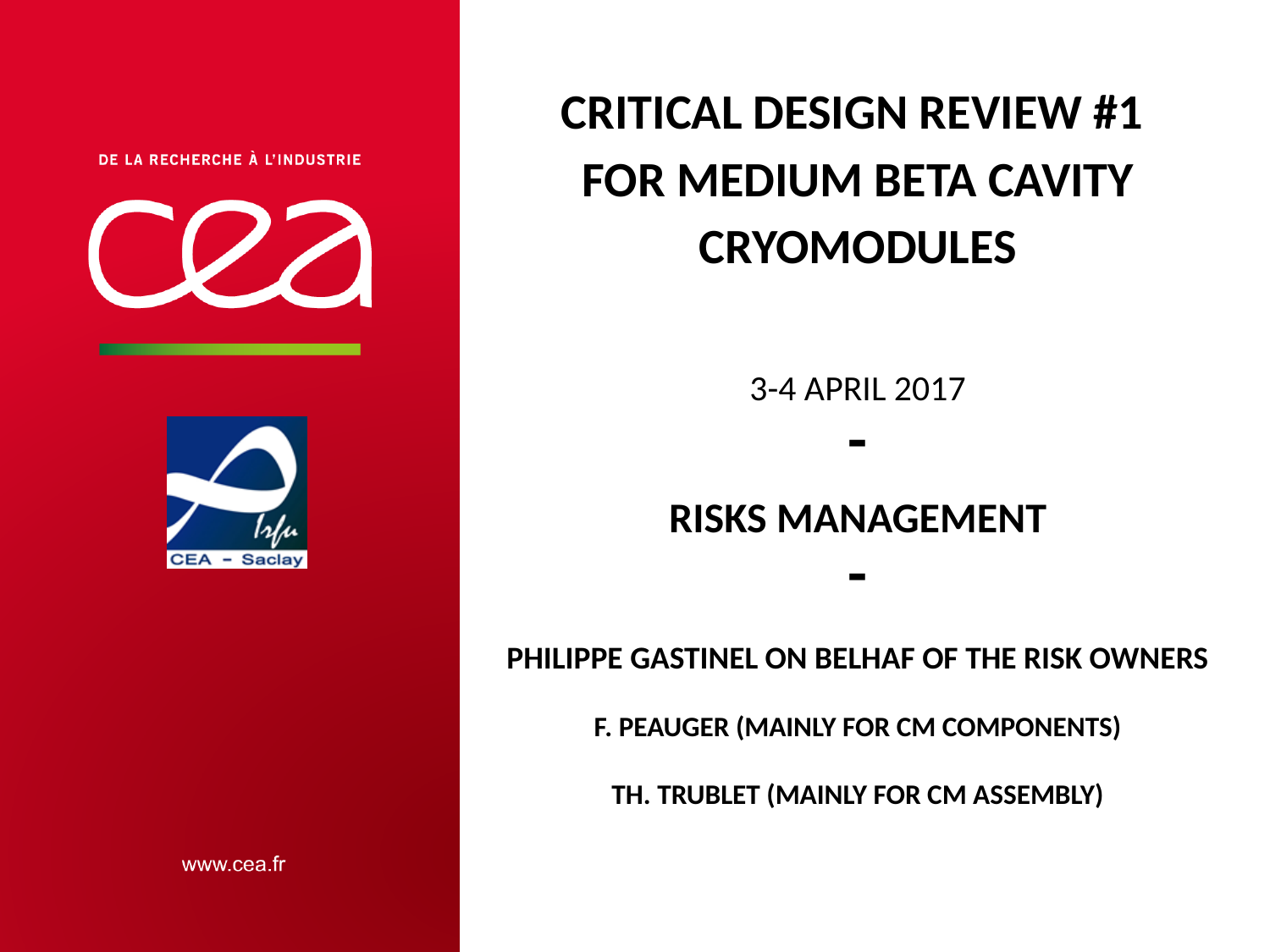

Critical design review #1
for medium beta cavity cryomodules
3-4 APRIL 2017
-
Risks management
-
Philippe Gastinel on belhaf of the Risk Owners
F. Peauger (mainly for CM components)
Th. Trublet (mainly for CM assembly)